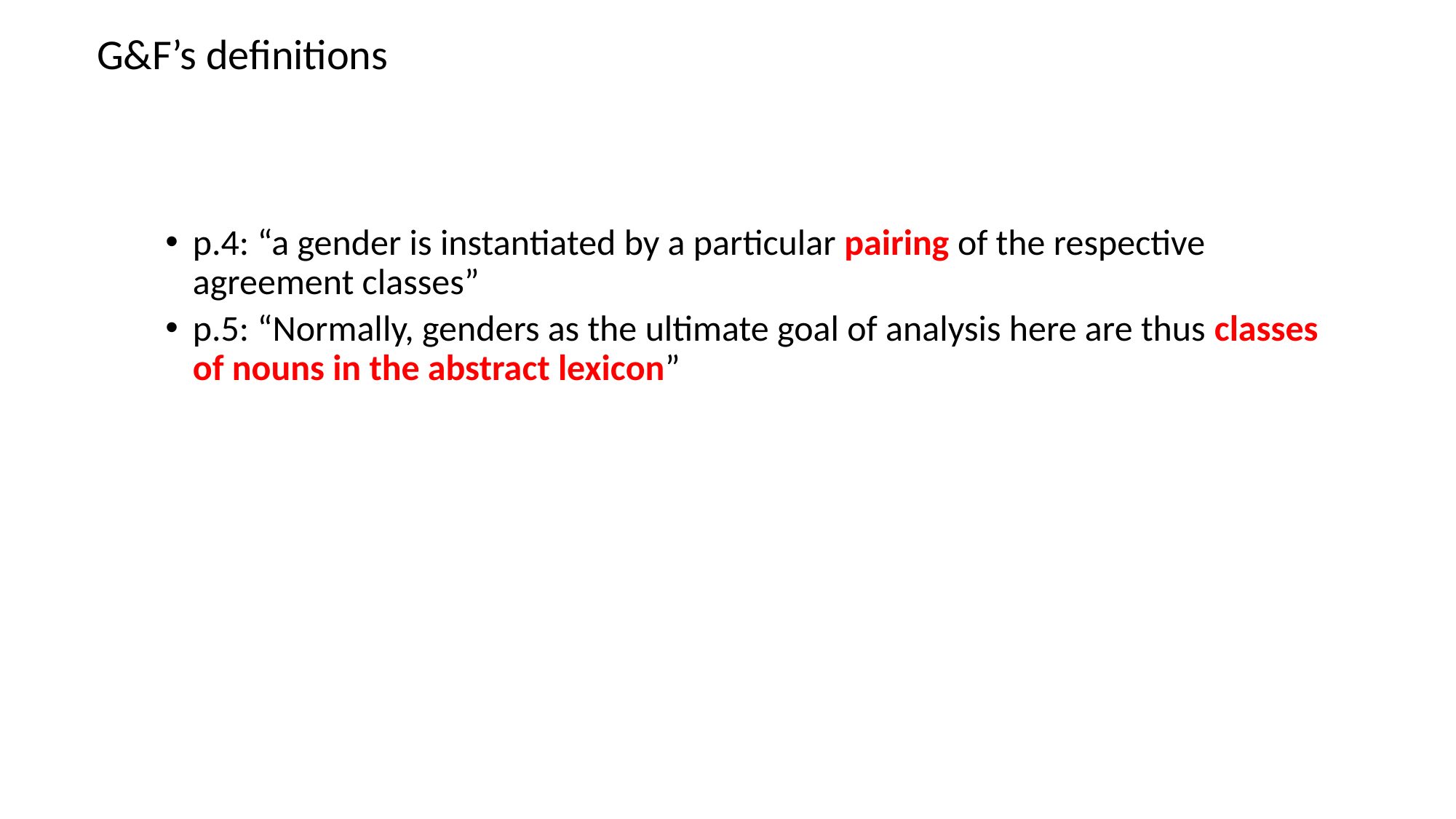

# G&F’s definitions
p.4: “a gender is instantiated by a particular pairing of the respective agreement classes”
p.5: “Normally, genders as the ultimate goal of analysis here are thus classes of nouns in the abstract lexicon”